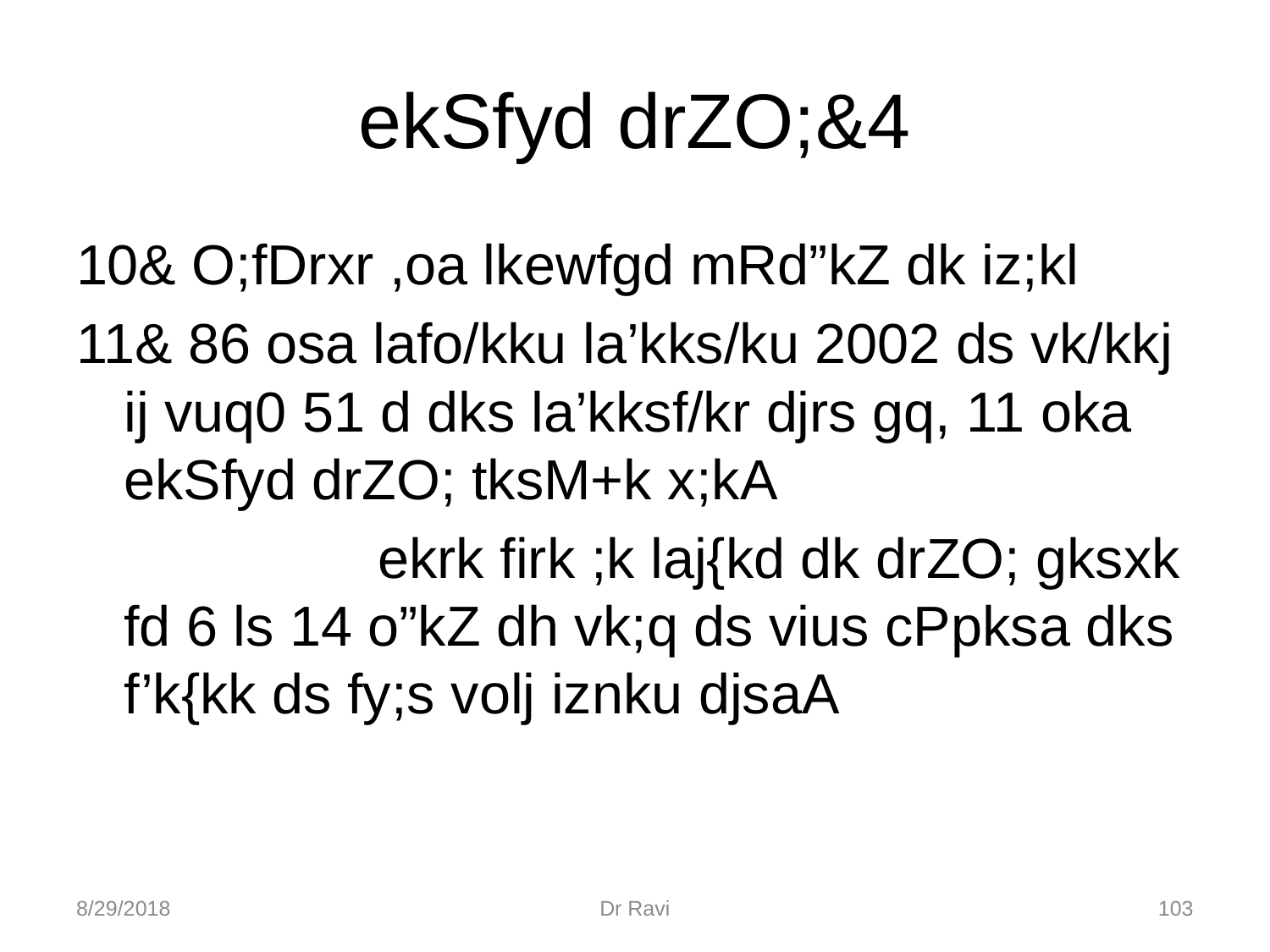

# ekSfyd drZO;&4
10& O;fDrxr ,oa lkewfgd mRd”kZ dk iz;kl
11& 86 osa lafo/kku la’kks/ku 2002 ds vk/kkj ij vuq0 51 d dks la’kksf/kr djrs gq, 11 oka ekSfyd drZO; tksM+k x;kA
			ekrk firk ;k laj{kd dk drZO; gksxk fd 6 ls 14 o”kZ dh vk;q ds vius cPpksa dks f’k{kk ds fy;s volj iznku djsaA
8/29/2018
Dr Ravi
103